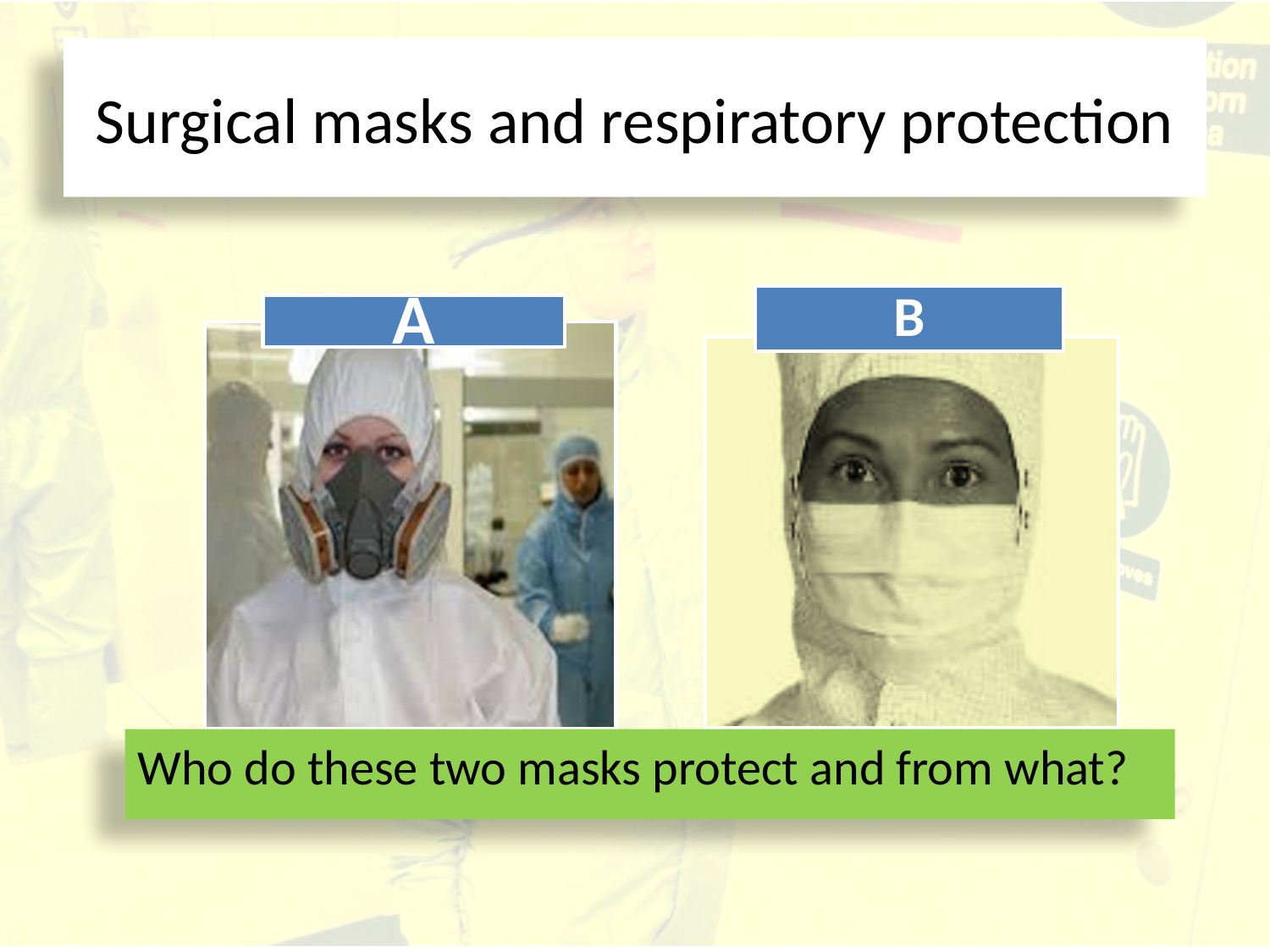

# Surgical masks and respiratory protection
B
A
Who do these two masks protect and from what?